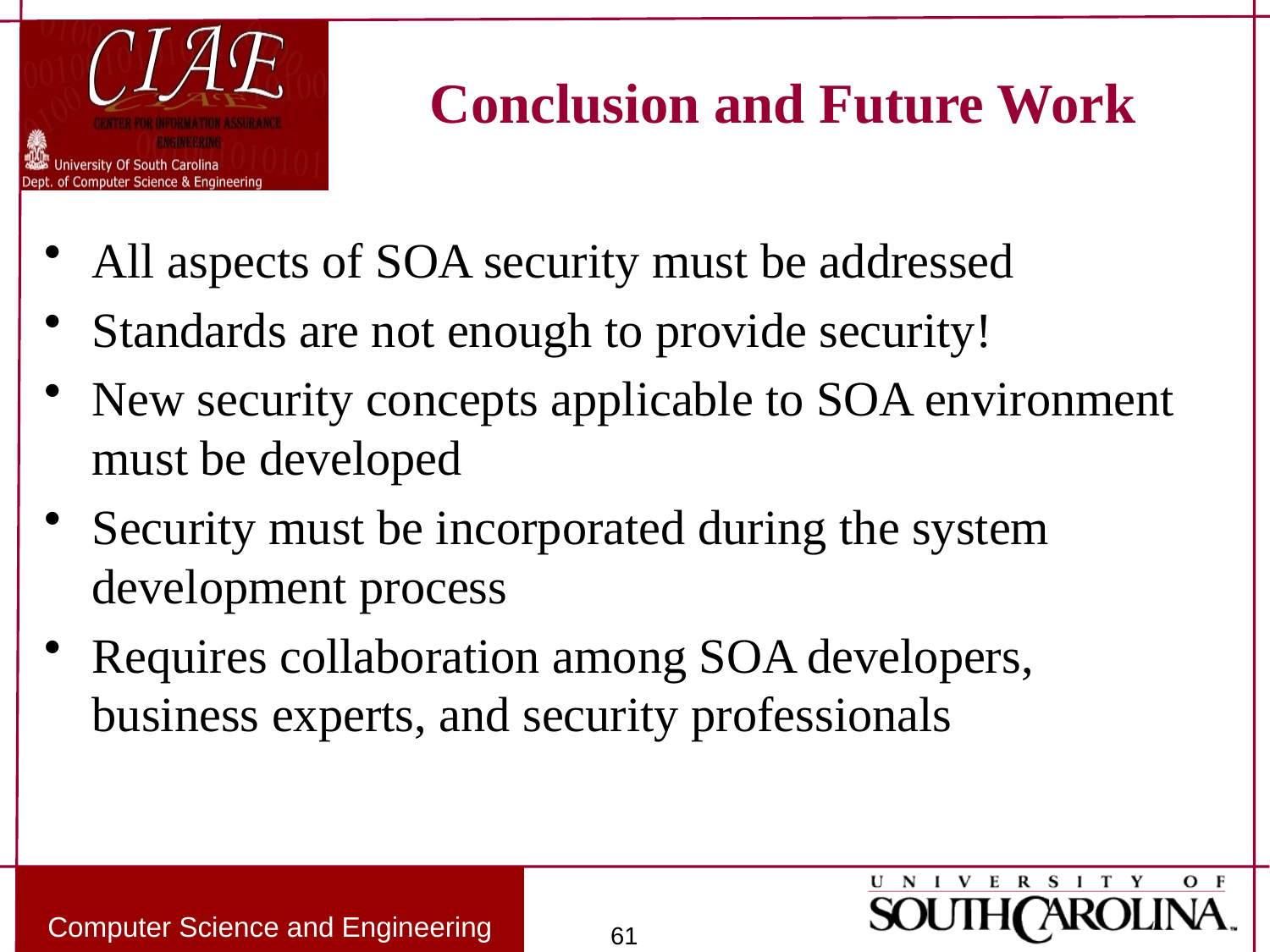

# Conclusion and Future Work
All aspects of SOA security must be addressed
Standards are not enough to provide security!
New security concepts applicable to SOA environment must be developed
Security must be incorporated during the system development process
Requires collaboration among SOA developers, business experts, and security professionals

Computer Science and Engineering
61